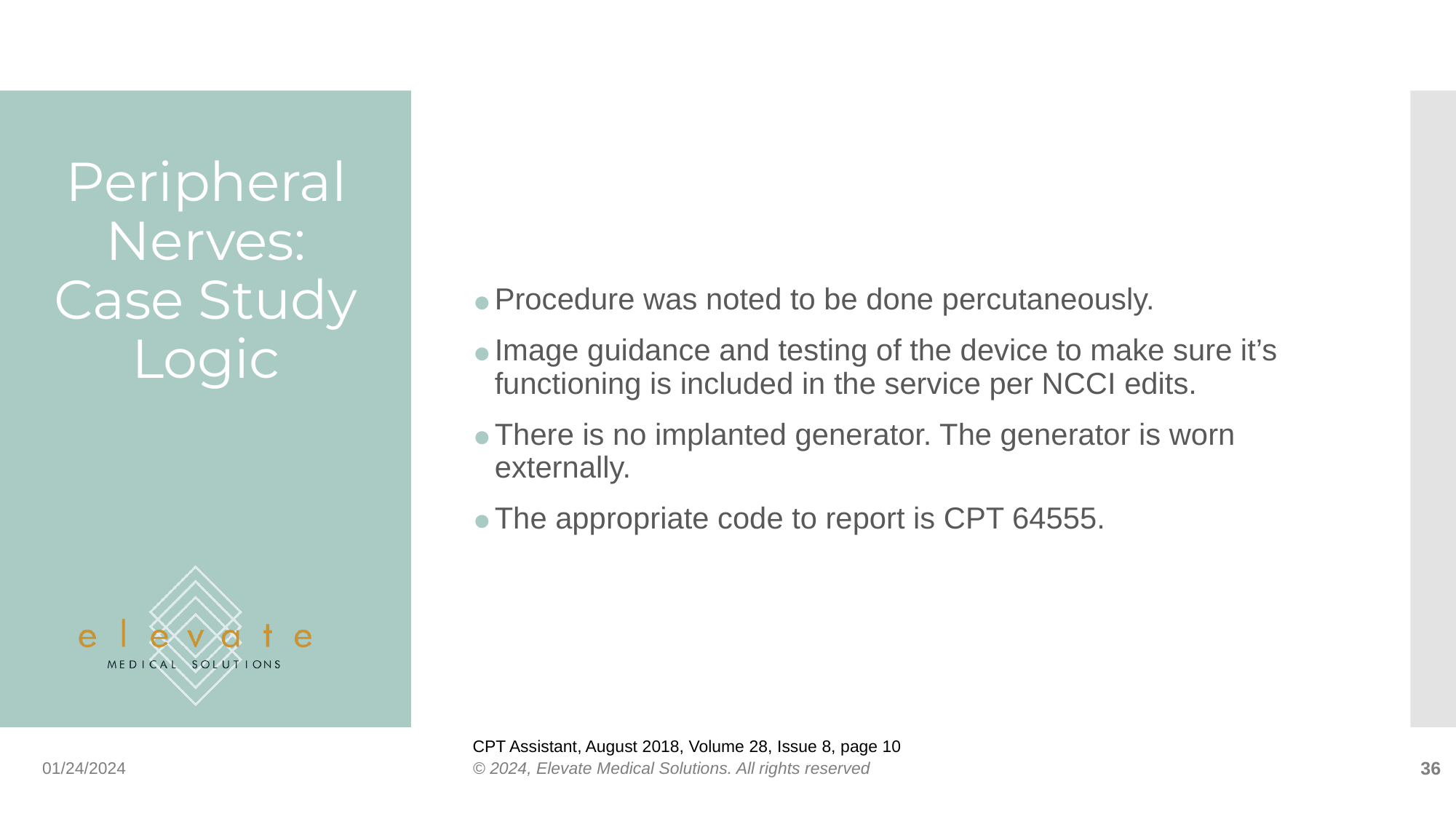

Procedure was noted to be done percutaneously.
Image guidance and testing of the device to make sure it’s functioning is included in the service per NCCI edits.
There is no implanted generator. The generator is worn externally.
The appropriate code to report is CPT 64555.
# Peripheral Nerves: Case Study Logic
CPT Assistant, August 2018, Volume 28, Issue 8, page 10
01/24/2024
© 2024, Elevate Medical Solutions. All rights reserved
36